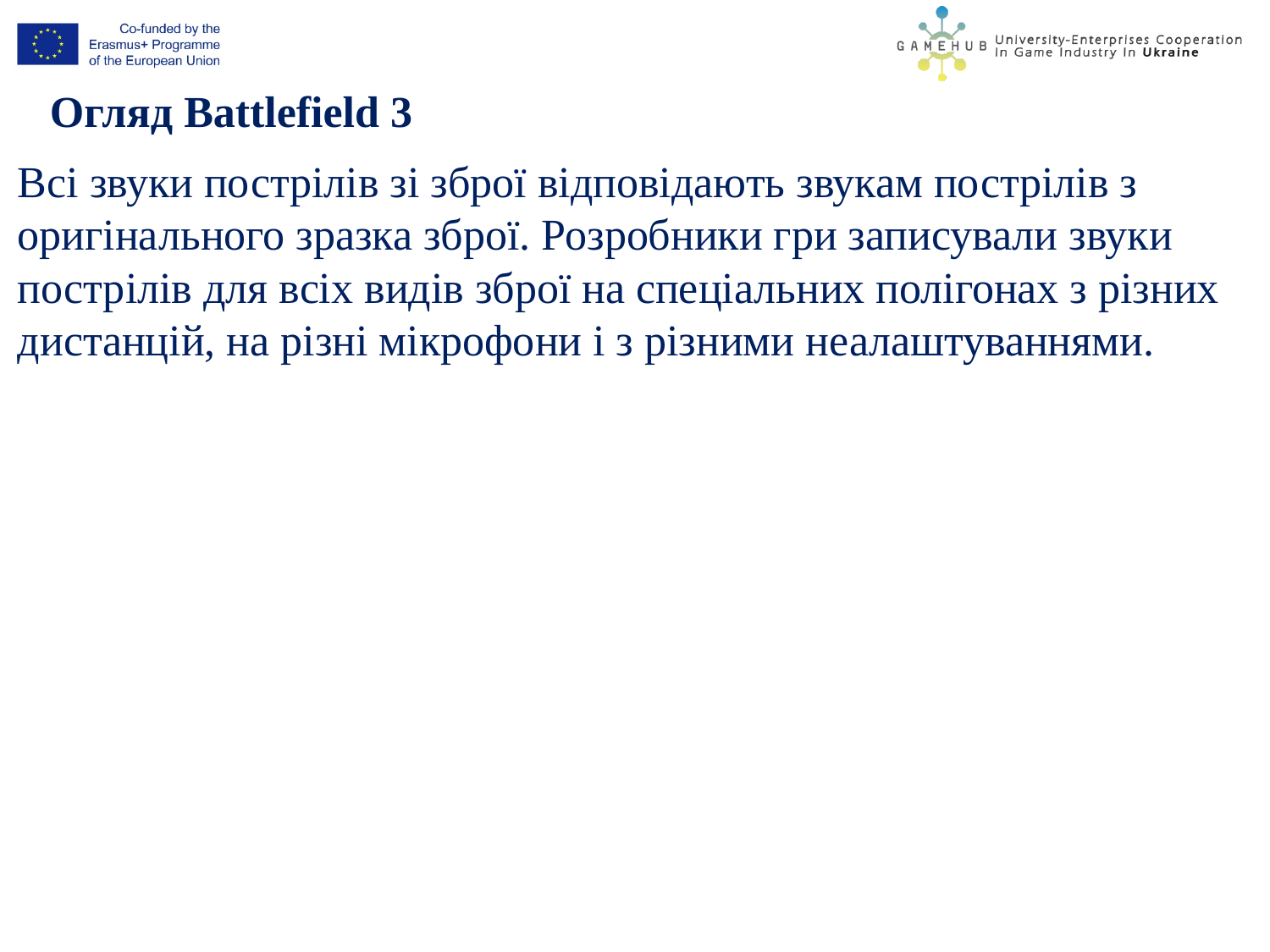

Огляд Battlefield 3
Всі звуки пострілів зі зброї відповідають звукам пострілів з оригінального зразка зброї. Розробники гри записували звуки пострілів для всіх видів зброї на спеціальних полігонах з різних дистанцій, на різні мікрофони і з різними неалаштуваннями.